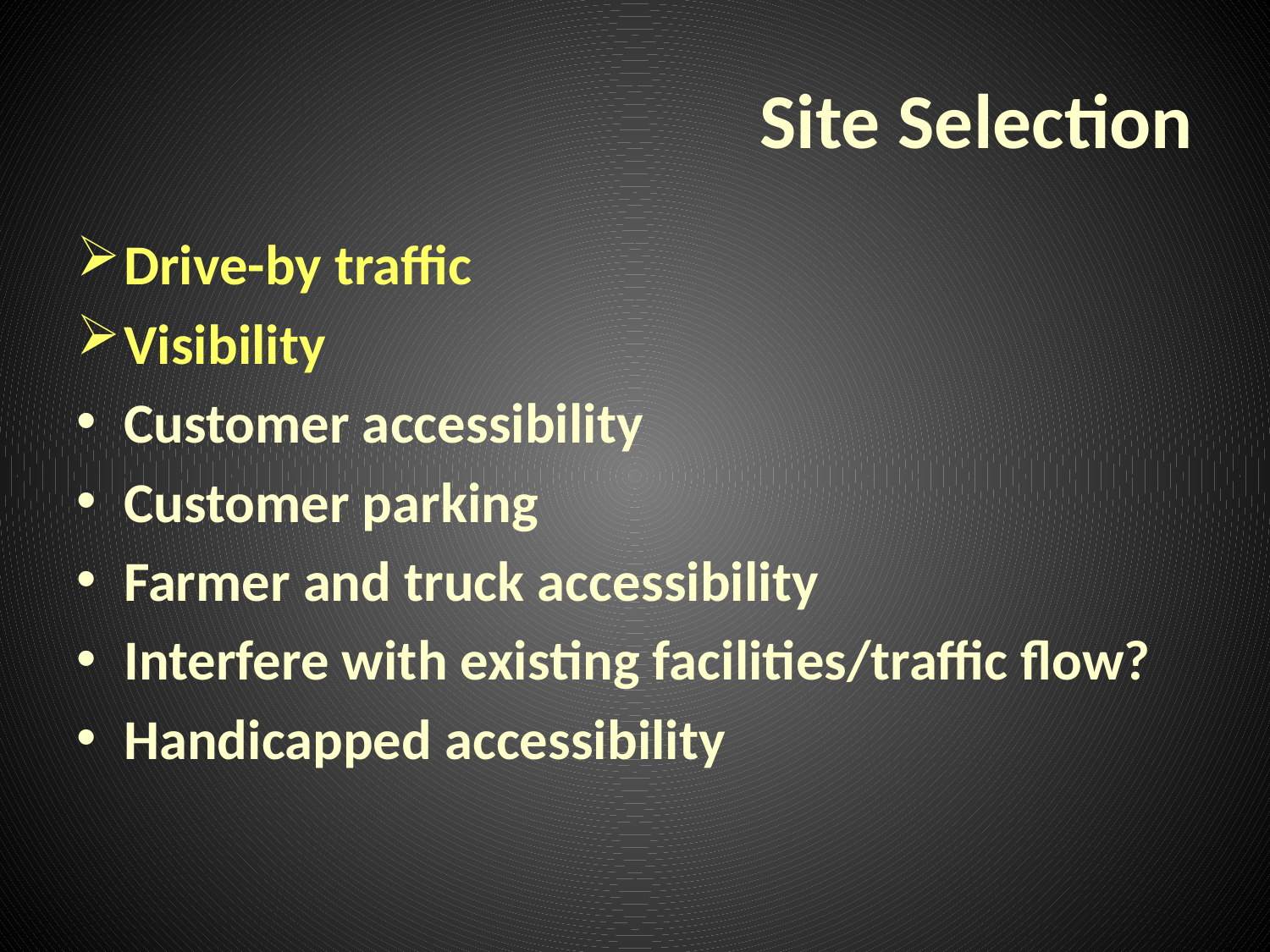

# Site Selection
Drive-by traffic
Visibility
Customer accessibility
Customer parking
Farmer and truck accessibility
Interfere with existing facilities/traffic flow?
Handicapped accessibility